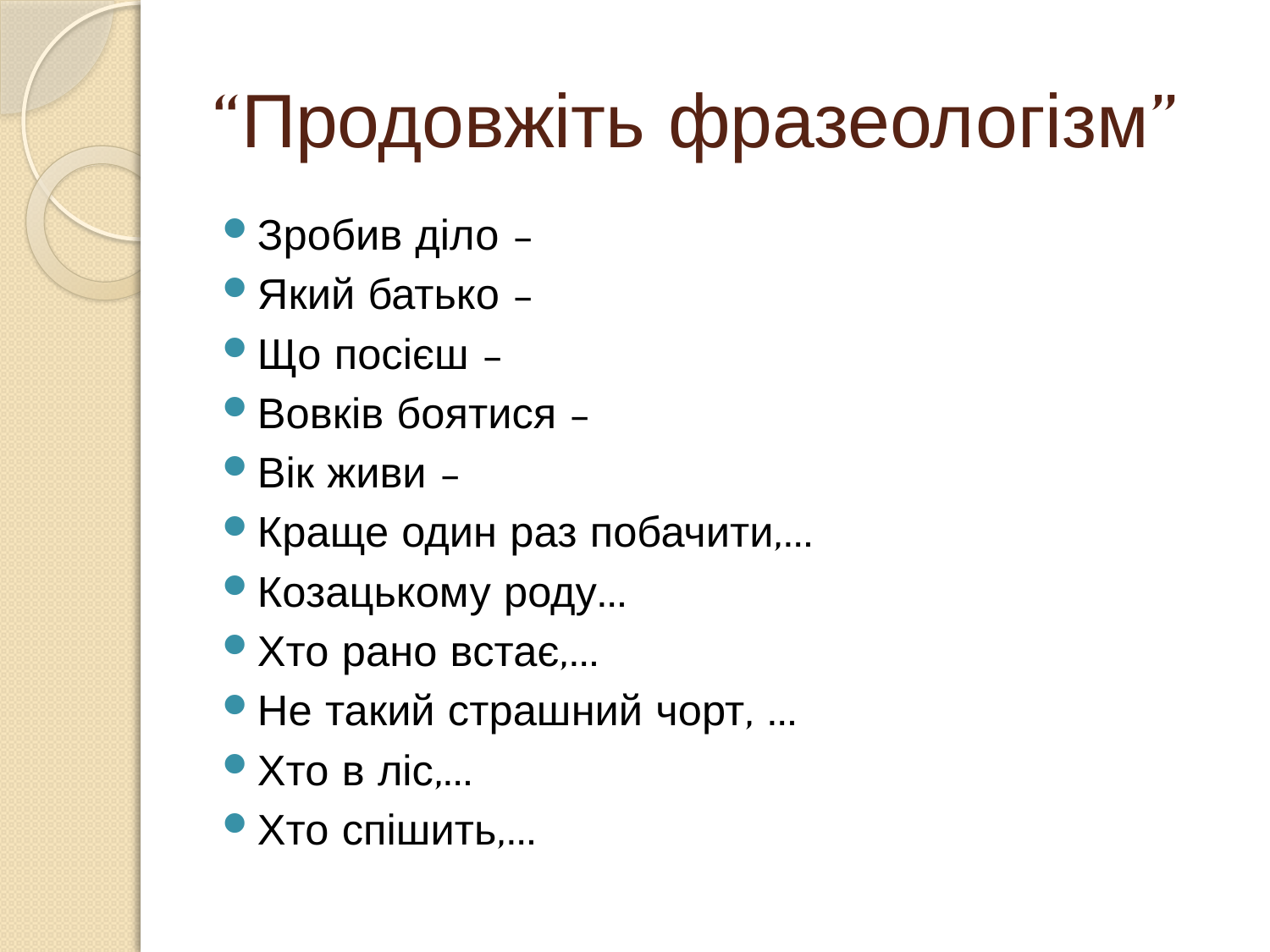

# “Продовжіть фразеологізм”
Зробив діло –
Який батько –
Що посієш –
Вовків боятися –
Вік живи –
Краще один раз побачити,…
Козацькому роду…
Хто рано встає,…
Не такий страшний чорт, …
Хто в ліс,…
Хто спішить,…